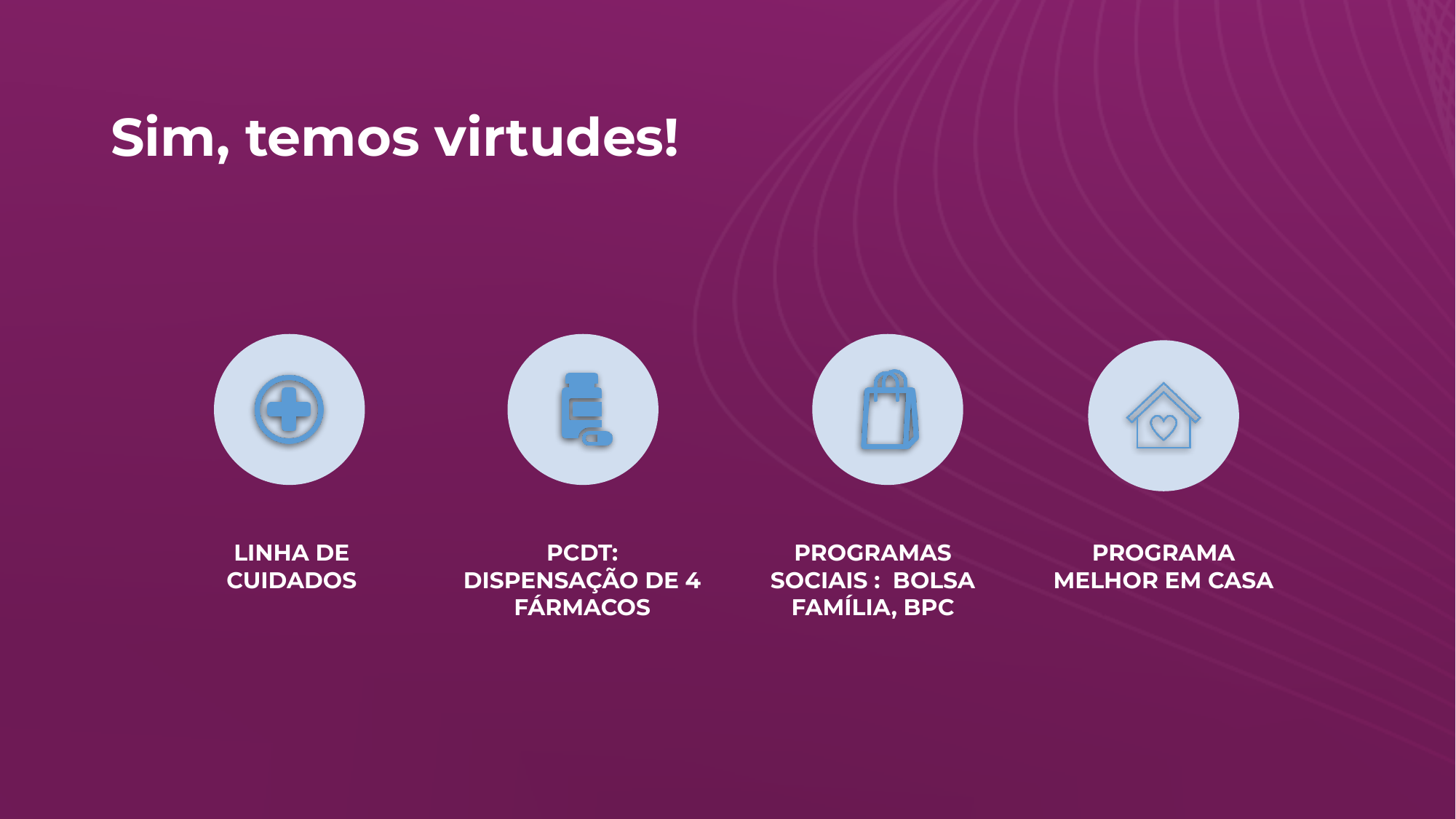

Sim, temos virtudes!
Linha de cuidados
PCDT: Dispensação de 4 fármacos
Programas Sociais :  Bolsa Família, BPC
Programa Melhor em casa